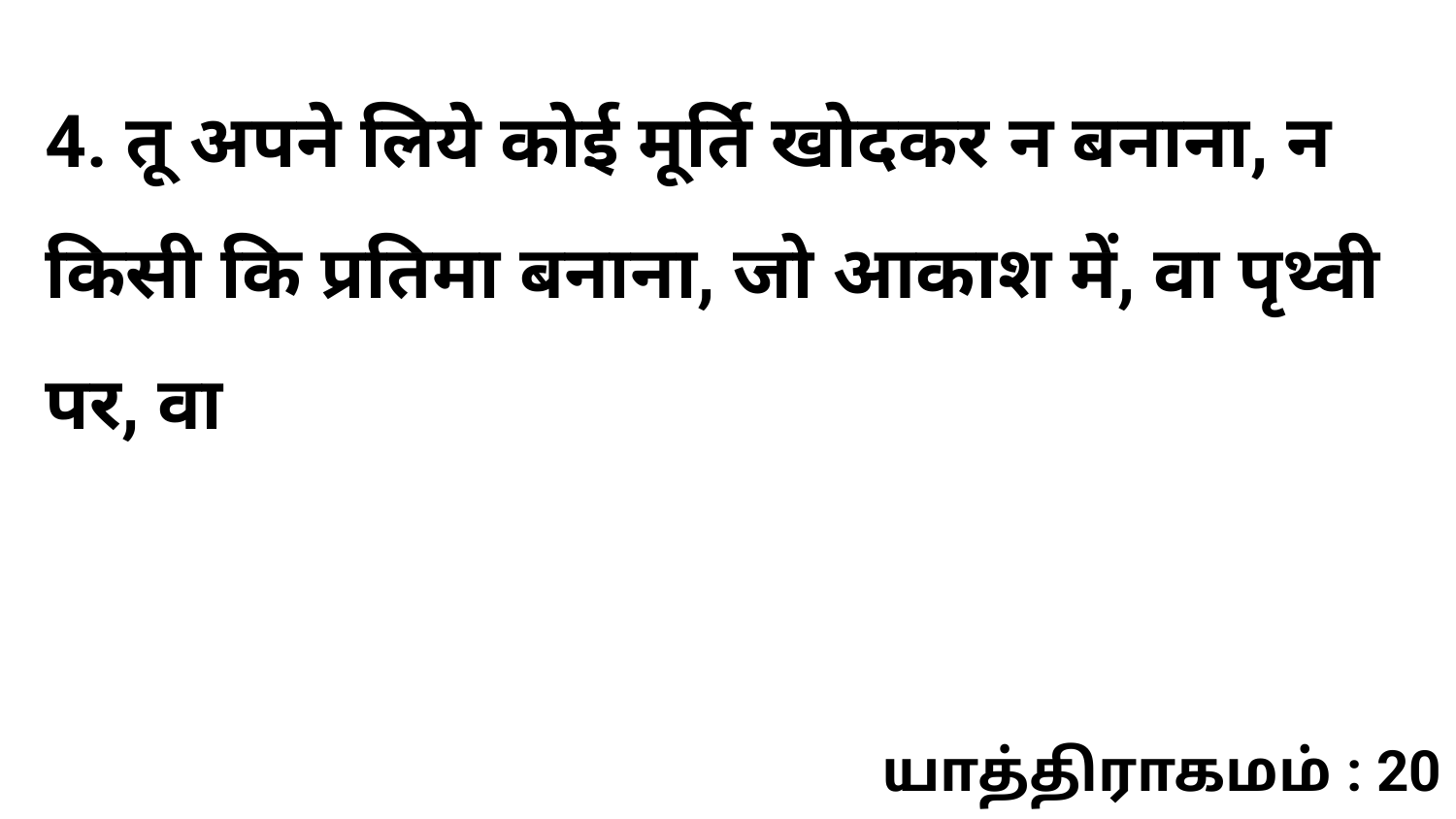

4. तू अपने लिये कोई मूर्ति खोदकर न बनाना, न किसी कि प्रतिमा बनाना, जो आकाश में, वा पृथ्वी पर, वा
யாத்திராகமம் : 20